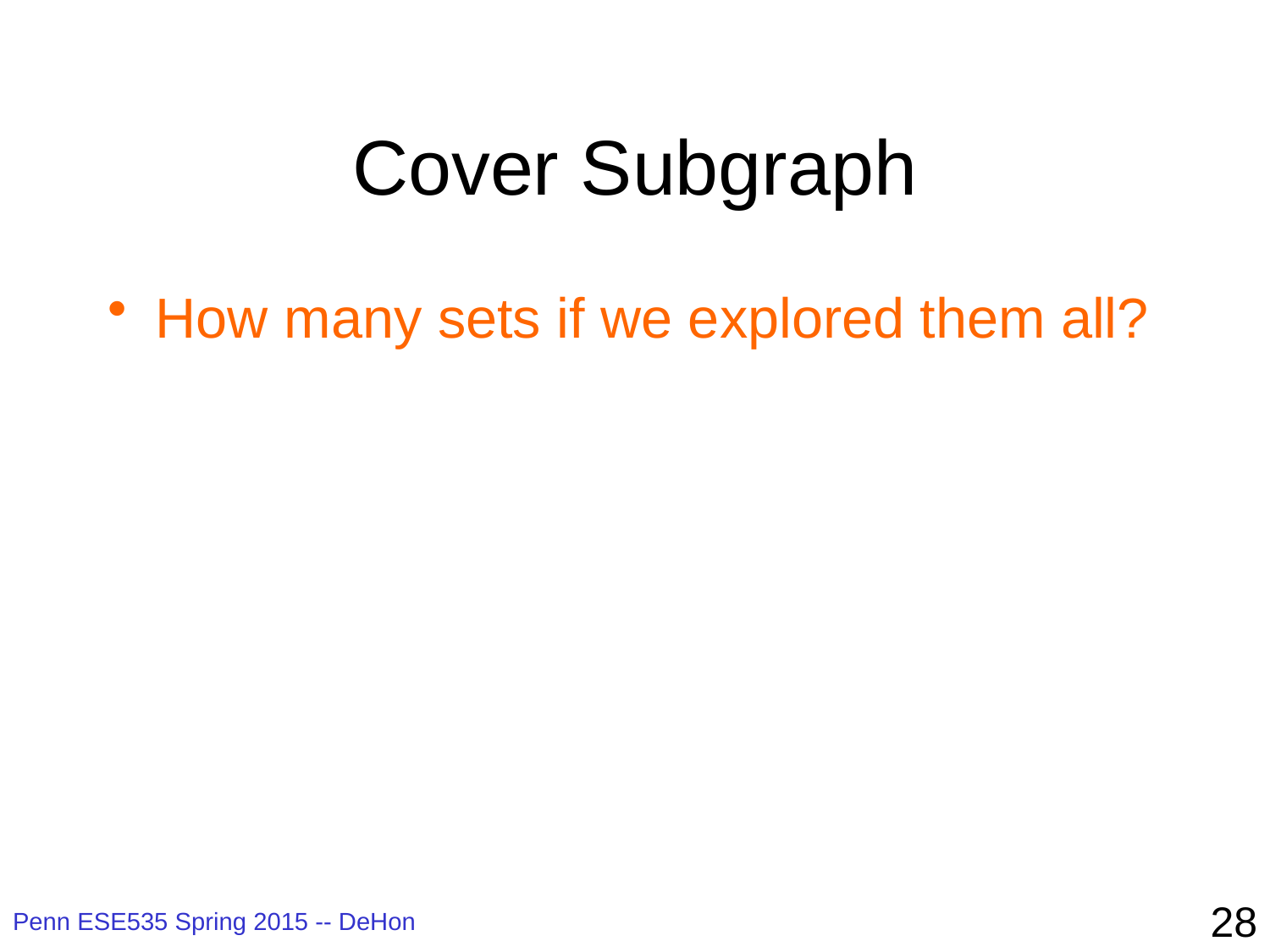

# Cover Subgraph
How many sets if we explored them all?
28
Penn ESE535 Spring 2015 -- DeHon